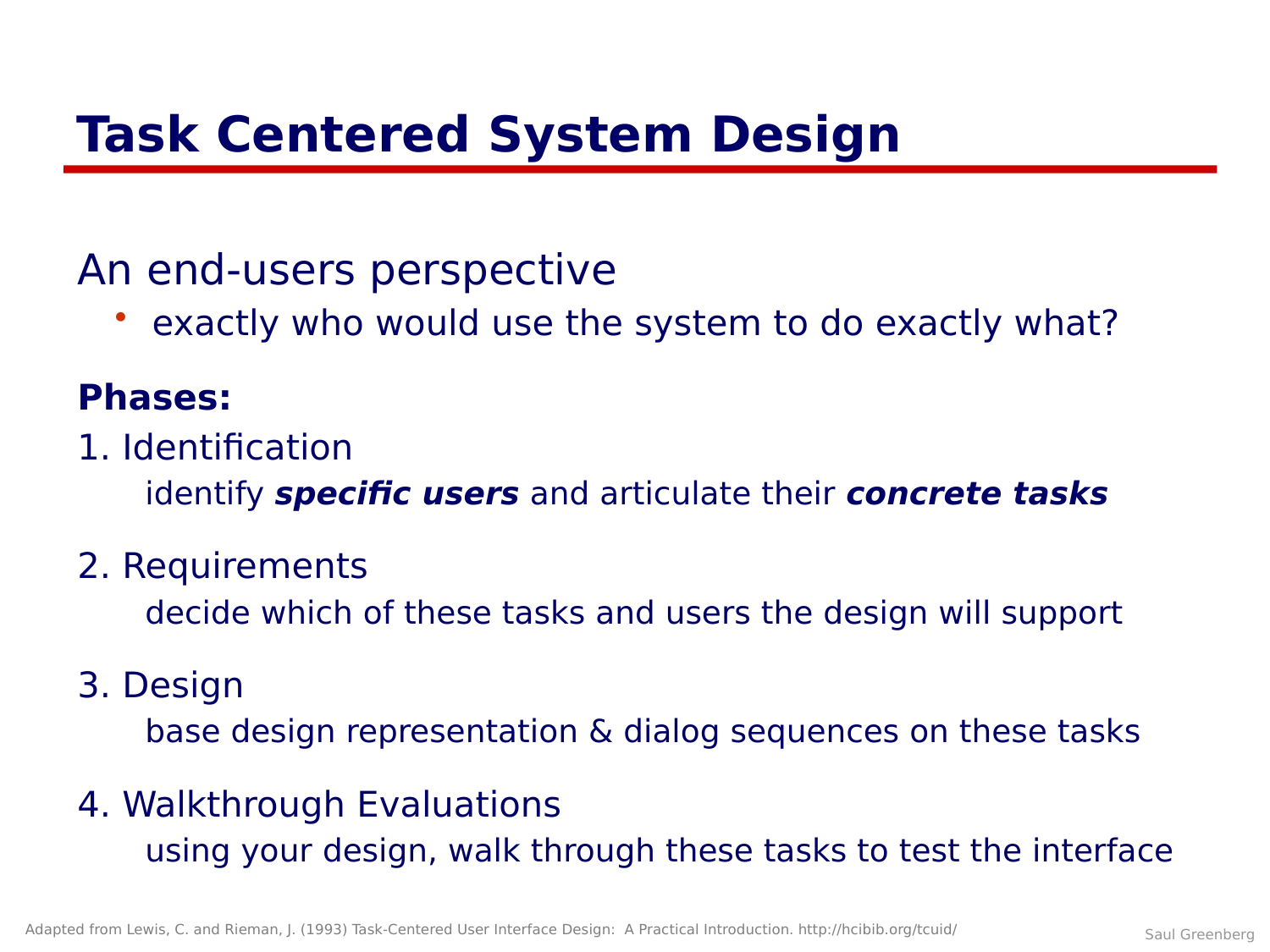

# Task Centered System Design
An end-users perspective
exactly who would use the system to do exactly what?
Phases:
1. Identification
   identify specific users and articulate their concrete tasks
2. Requirements
   decide which of these tasks and users the design will support
3. Design
   base design representation & dialog sequences on these tasks
4. Walkthrough Evaluations
   using your design, walk through these tasks to test the interface
Adapted from Lewis, C. and Rieman, J. (1993) Task-Centered User Interface Design:  A Practical Introduction. http://hcibib.org/tcuid/